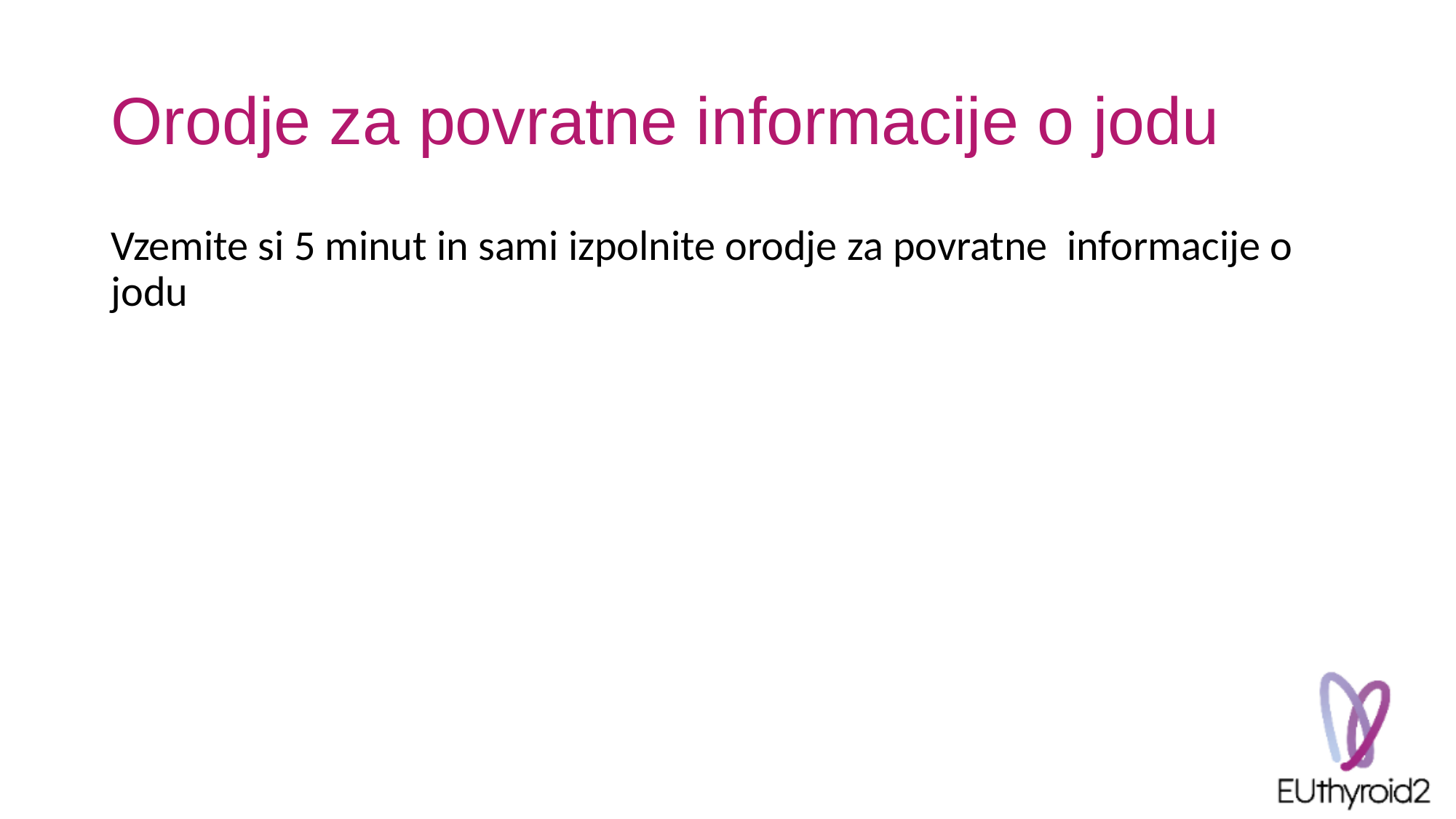

# Orodje za povratne informacije o jodu
Vzemite si 5 minut in sami izpolnite orodje za povratne  informacije o jodu